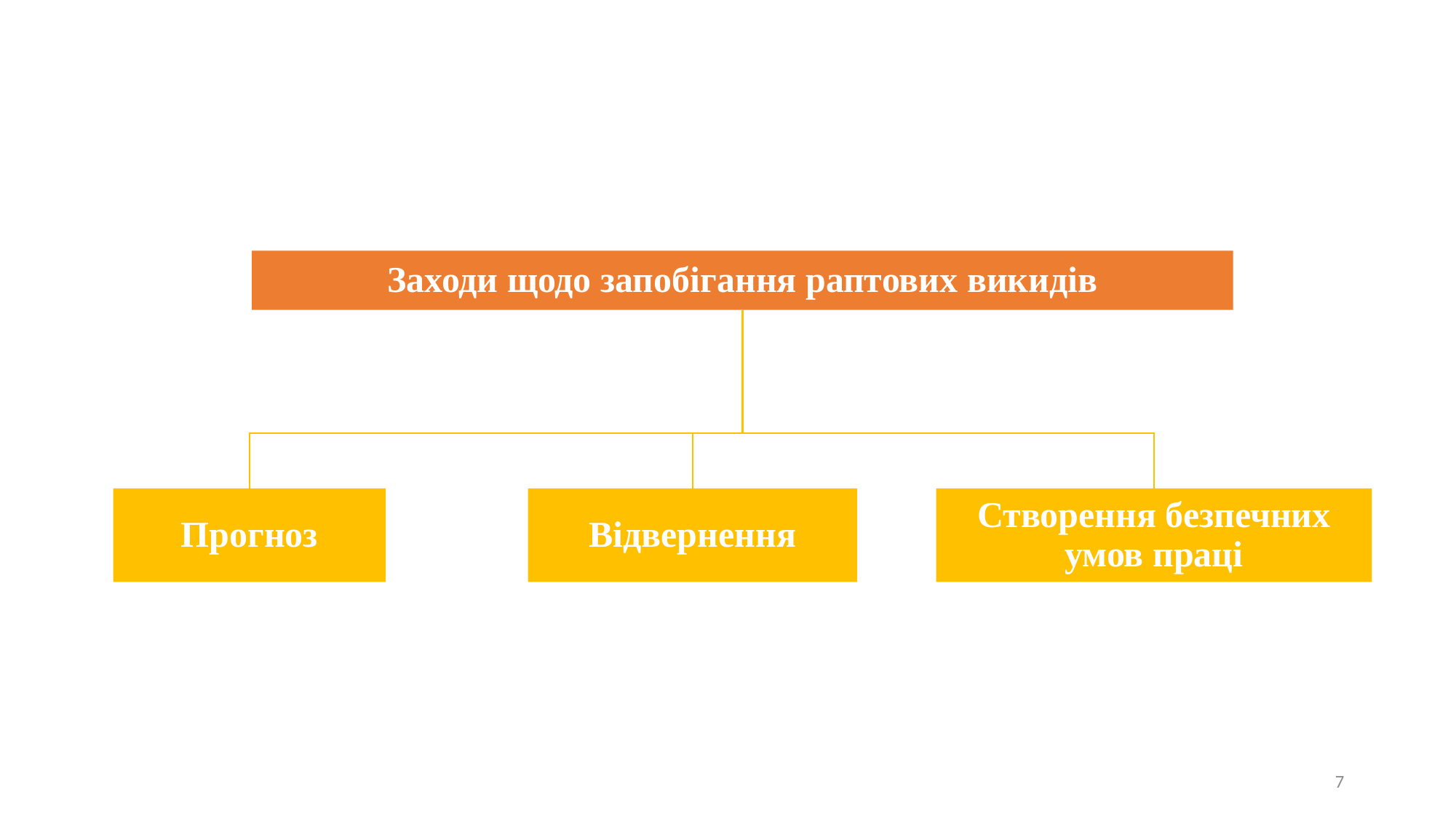

Заходи щодо запобігання раптових викидів
Прогноз
Відвернення
Створення безпечних умов праці
7